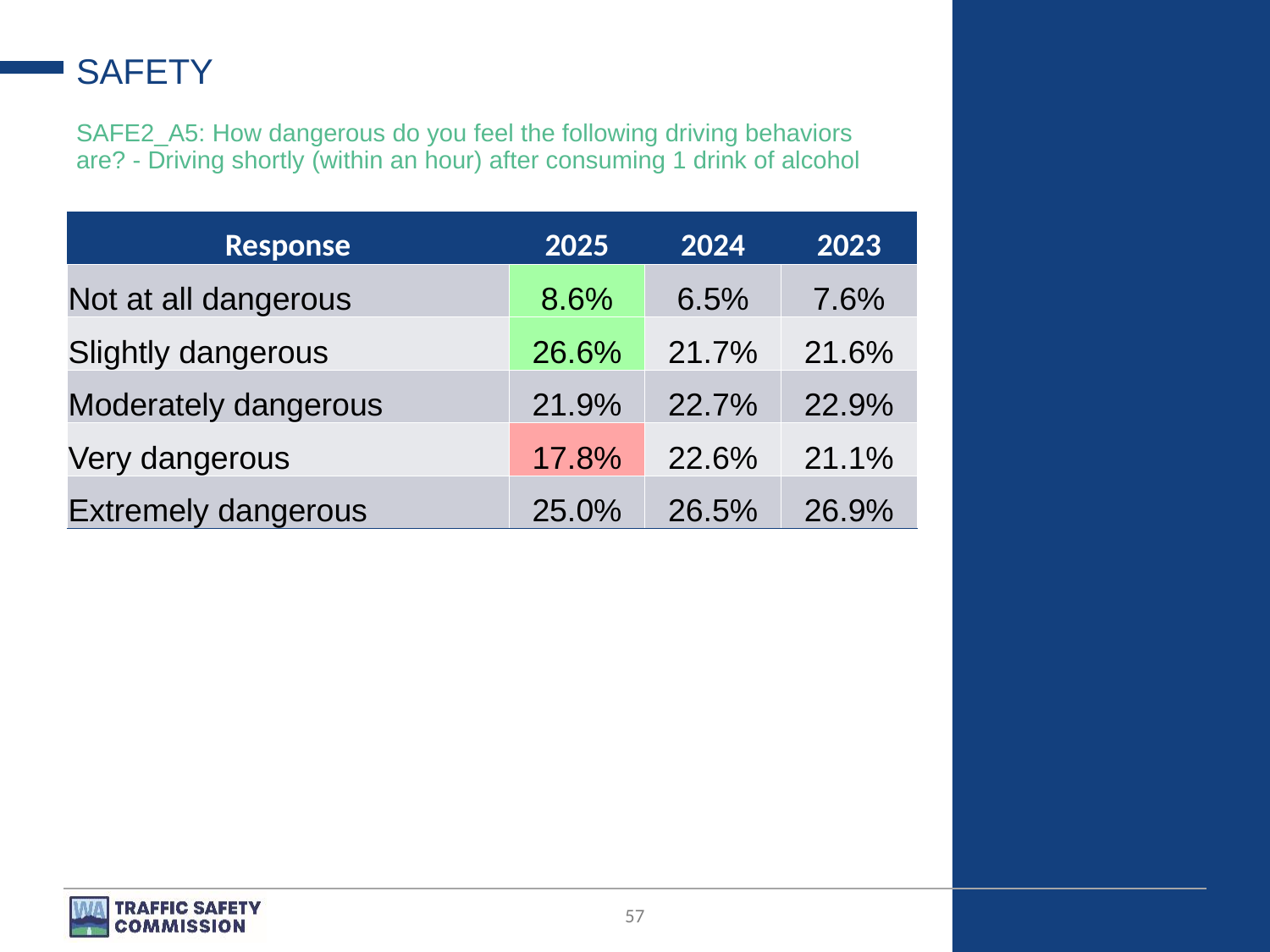

# SAFETY
SAFE2_A5: How dangerous do you feel the following driving behaviors are? - Driving shortly (within an hour) after consuming 1 drink of alcohol
| Response | 2025 | 2024 | 2023 |
| --- | --- | --- | --- |
| Not at all dangerous | 8.6% | 6.5% | 7.6% |
| Slightly dangerous | 26.6% | 21.7% | 21.6% |
| Moderately dangerous | 21.9% | 22.7% | 22.9% |
| Very dangerous | 17.8% | 22.6% | 21.1% |
| Extremely dangerous | 25.0% | 26.5% | 26.9% |